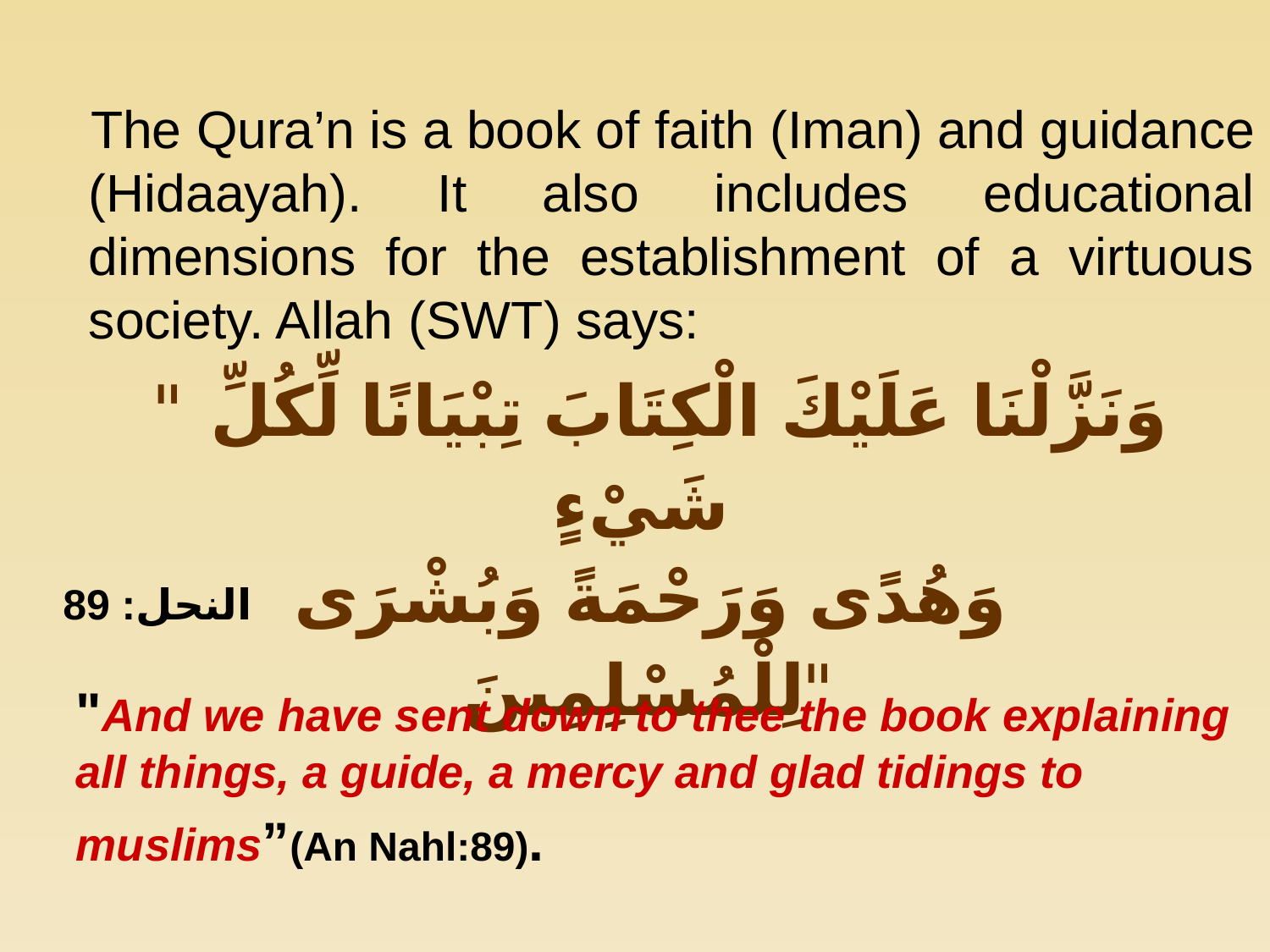

The Qura’n is a book of faith (Iman) and guidance (Hidaayah). It also includes educational dimensions for the establishment of a virtuous society. Allah (SWT) says:
 " وَنَزَّلْنَا عَلَيْكَ الْكِتَابَ تِبْيَانًا لِّكُلِّ شَيْءٍ
وَهُدًى وَرَحْمَةً وَبُشْرَى لِلْمُسْلِمِينَ"
النحل: 89
"And we have sent down to thee the book explaining all things, a guide, a mercy and glad tidings to muslims”(An Nahl:89).